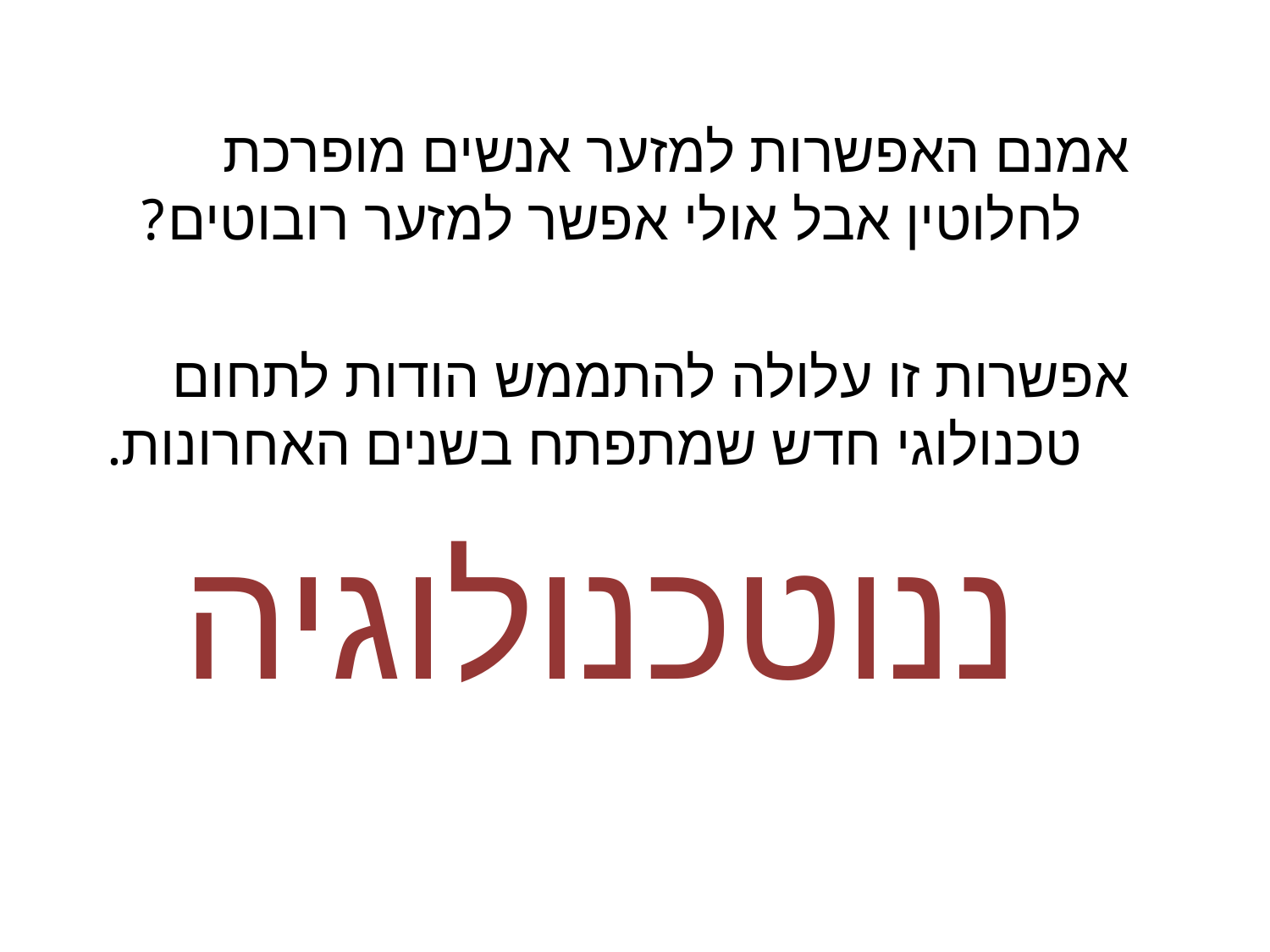

אמנם האפשרות למזער אנשים מופרכת לחלוטין אבל אולי אפשר למזער רובוטים?

אפשרות זו עלולה להתממש הודות לתחום טכנולוגי חדש שמתפתח בשנים האחרונות.
ננוטכנולוגיה